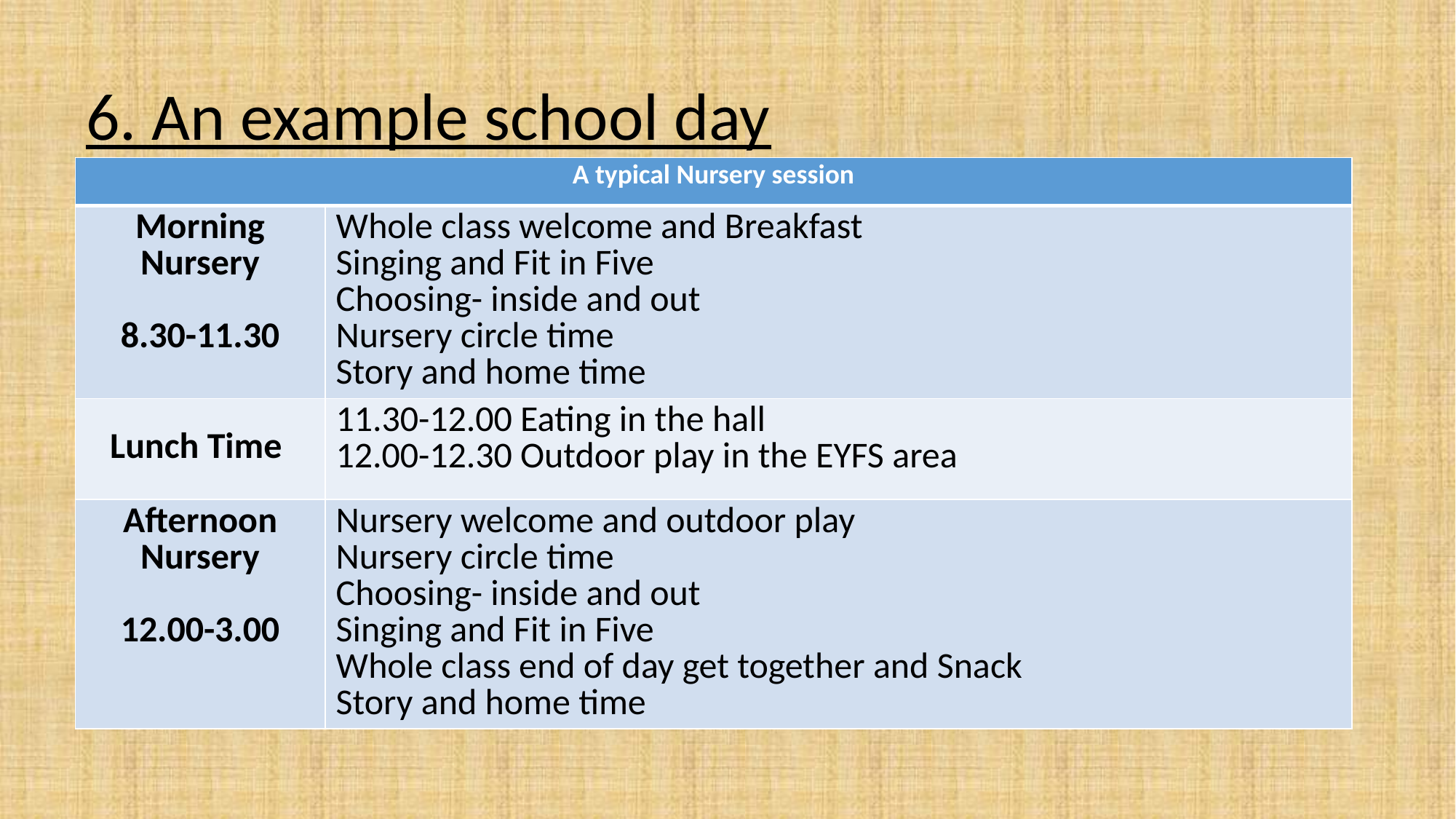

6. An example school day
| A typical Nursery session |  |
| --- | --- |
| Morning Nursery 8.30-11.30 | Whole class welcome and Breakfast Singing and Fit in Five Choosing- inside and out Nursery circle time Story and home time |
| Lunch Time | 11.30-12.00 Eating in the hall 12.00-12.30 Outdoor play in the EYFS area |
| Afternoon Nursery 12.00-3.00 | Nursery welcome and outdoor play Nursery circle time Choosing- inside and out Singing and Fit in Five Whole class end of day get together and Snack Story and home time |
#